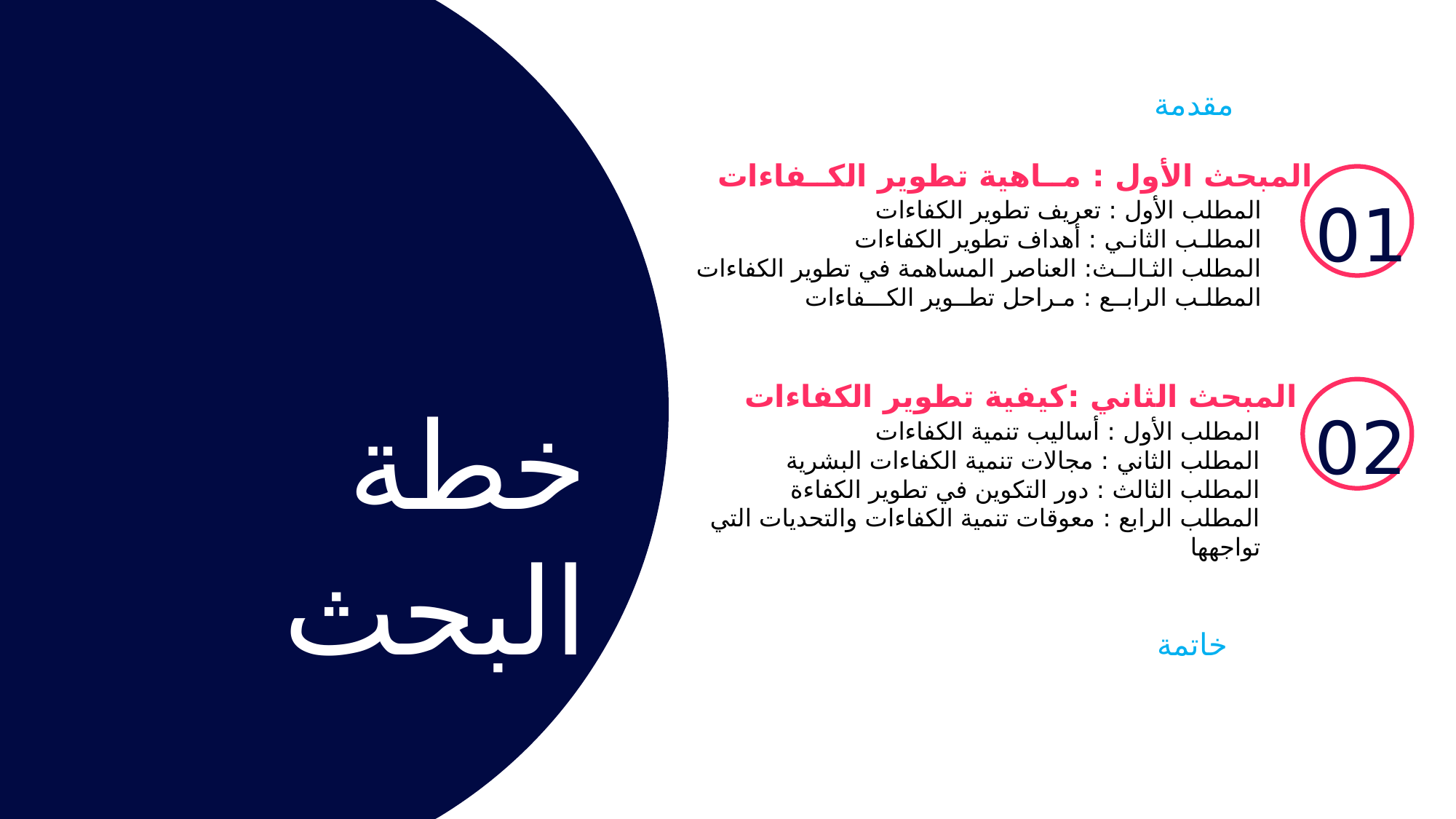

مقدمة
المبحث الأول : مــاهية تطوير الكــفاءات

01
المطلب الأول : تعريف تطوير الكفاءات
المطلـب الثانـي : أهداف تطوير الكفاءات
المطلب الثـالــث: العناصر المساهمة في تطوير الكفاءات
المطلـب الرابــع : مـراحل تطــوير الكـــفاءات

خطة البحث
المبحث الثاني :كيفية تطوير الكفاءات

02
المطلب الأول : أساليب تنمية الكفاءات
المطلب الثاني : مجالات تنمية الكفاءات البشرية
المطلب الثالث : دور التكوين في تطوير الكفاءة
المطلب الرابع : معوقات تنمية الكفاءات والتحديات التي تواجهها

خاتمة